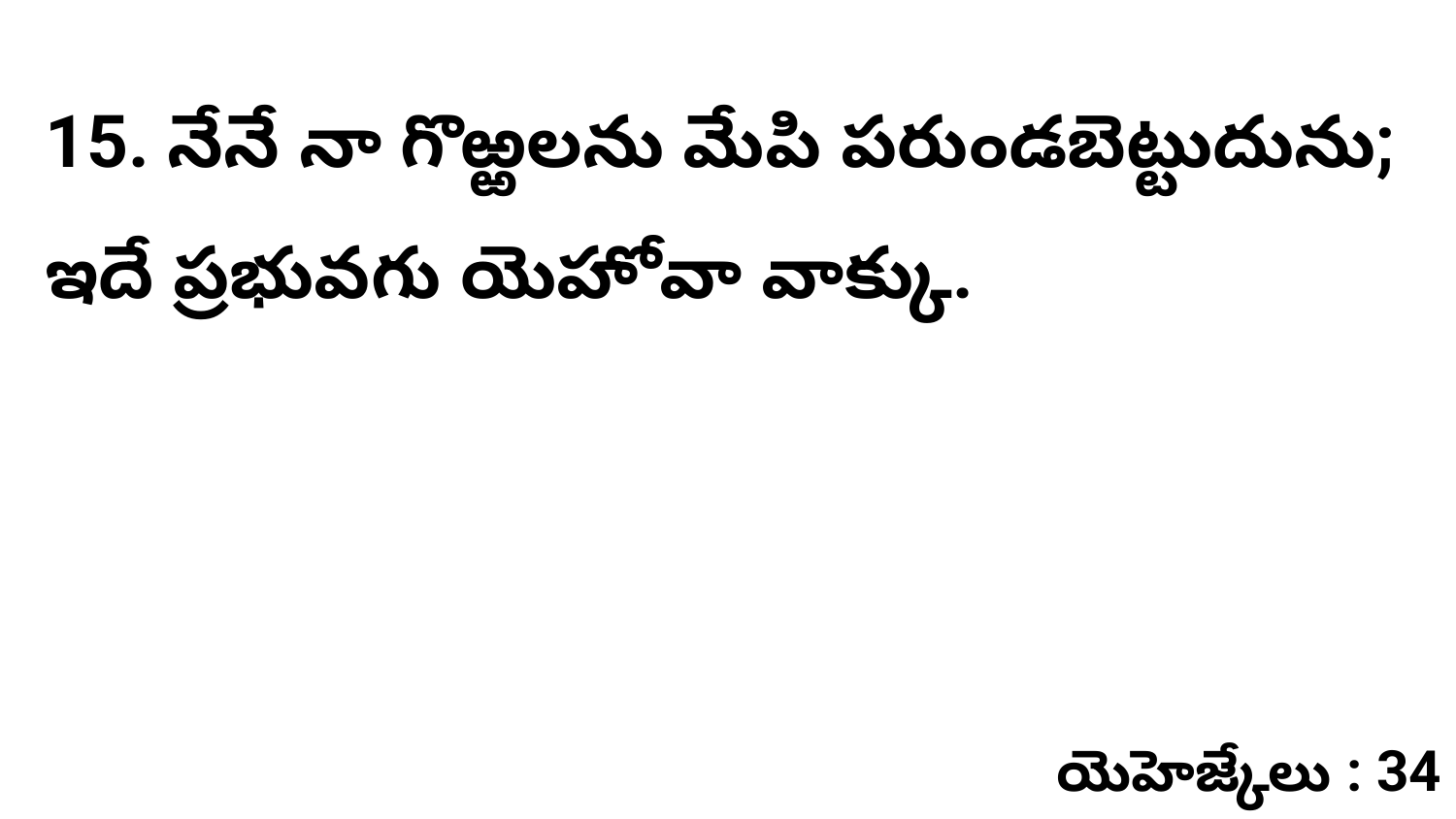

15. నేనే నా గొఱ్ఱలను మేపి పరుండబెట్టుదును; ఇదే ప్రభువగు యెహోవా వాక్కు.
యెహెజ్కేలు : 34